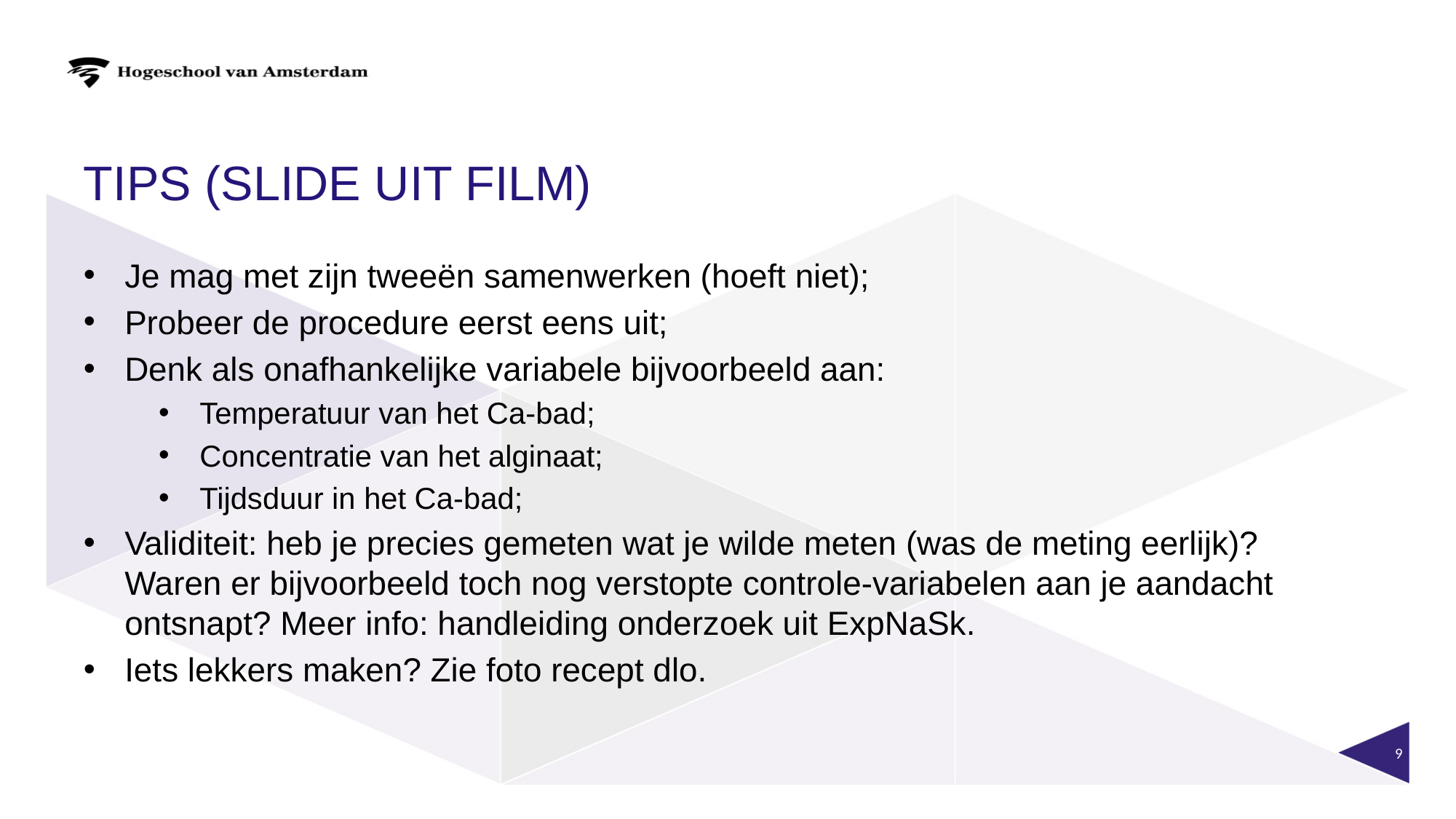

# Tips (Slide uit film)
Je mag met zijn tweeën samenwerken (hoeft niet);
Probeer de procedure eerst eens uit;
Denk als onafhankelijke variabele bijvoorbeeld aan:
Temperatuur van het Ca-bad;
Concentratie van het alginaat;
Tijdsduur in het Ca-bad;
Validiteit: heb je precies gemeten wat je wilde meten (was de meting eerlijk)? Waren er bijvoorbeeld toch nog verstopte controle-variabelen aan je aandacht ontsnapt? Meer info: handleiding onderzoek uit ExpNaSk.
Iets lekkers maken? Zie foto recept dlo.

9